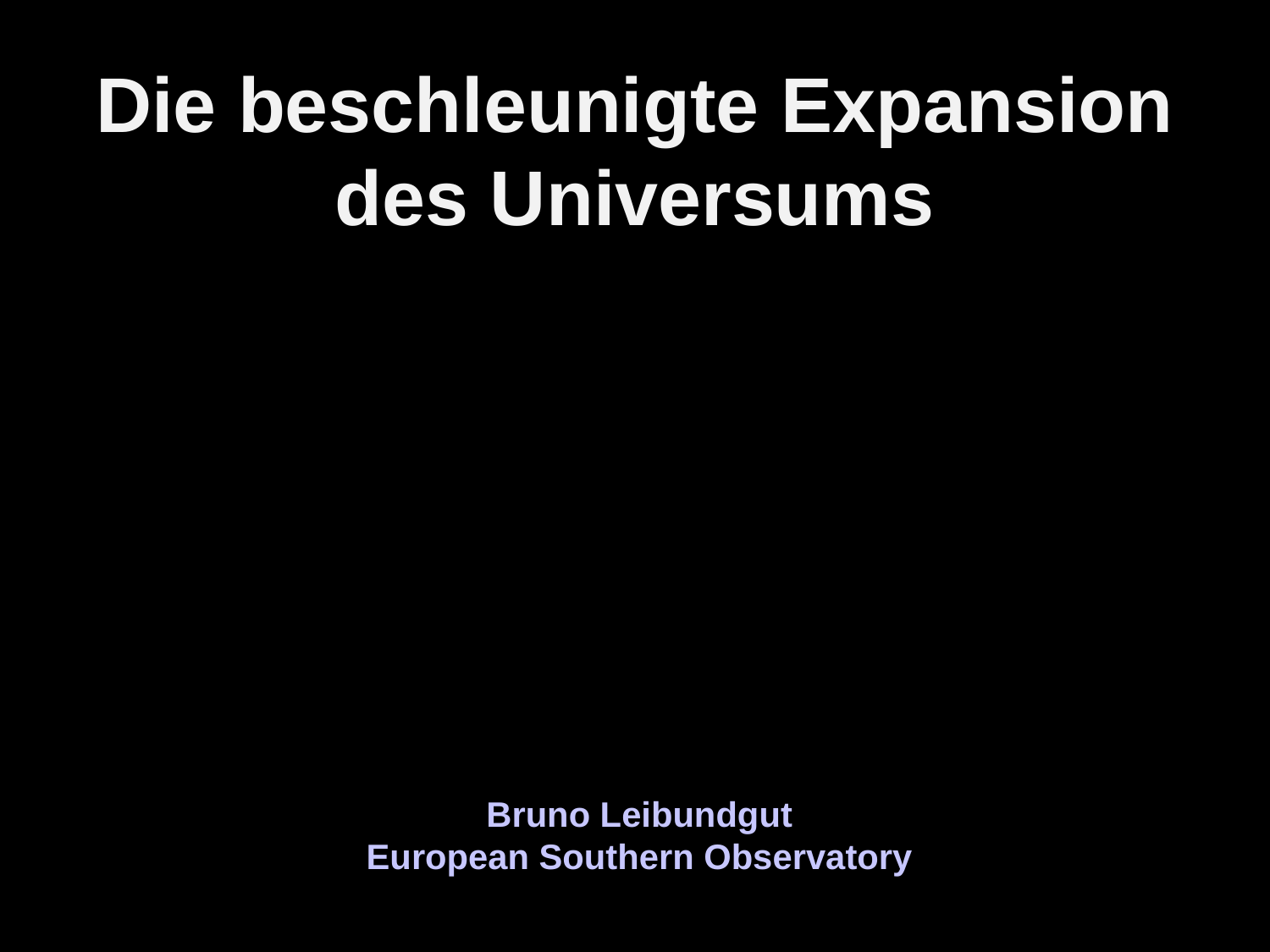

# Die beschleunigte Expansion des Universums
Bruno Leibundgut
European Southern Observatory